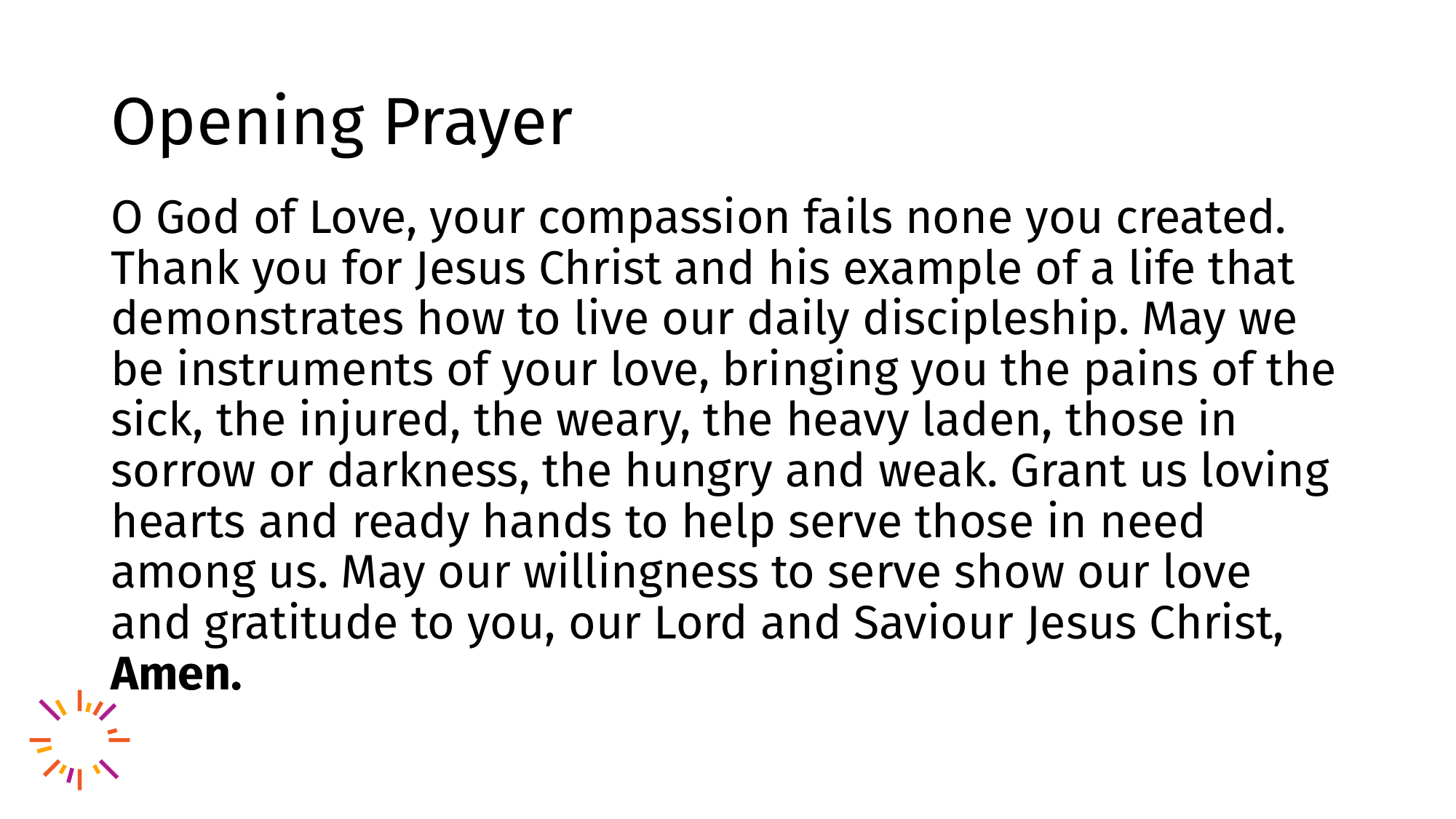

# Opening Prayer
O God of Love, your compassion fails none you created. Thank you for Jesus Christ and his example of a life that demonstrates how to live our daily discipleship. May we be instruments of your love, bringing you the pains of the sick, the injured, the weary, the heavy laden, those in sorrow or darkness, the hungry and weak. Grant us loving hearts and ready hands to help serve those in need among us. May our willingness to serve show our love and gratitude to you, our Lord and Saviour Jesus Christ, Amen.